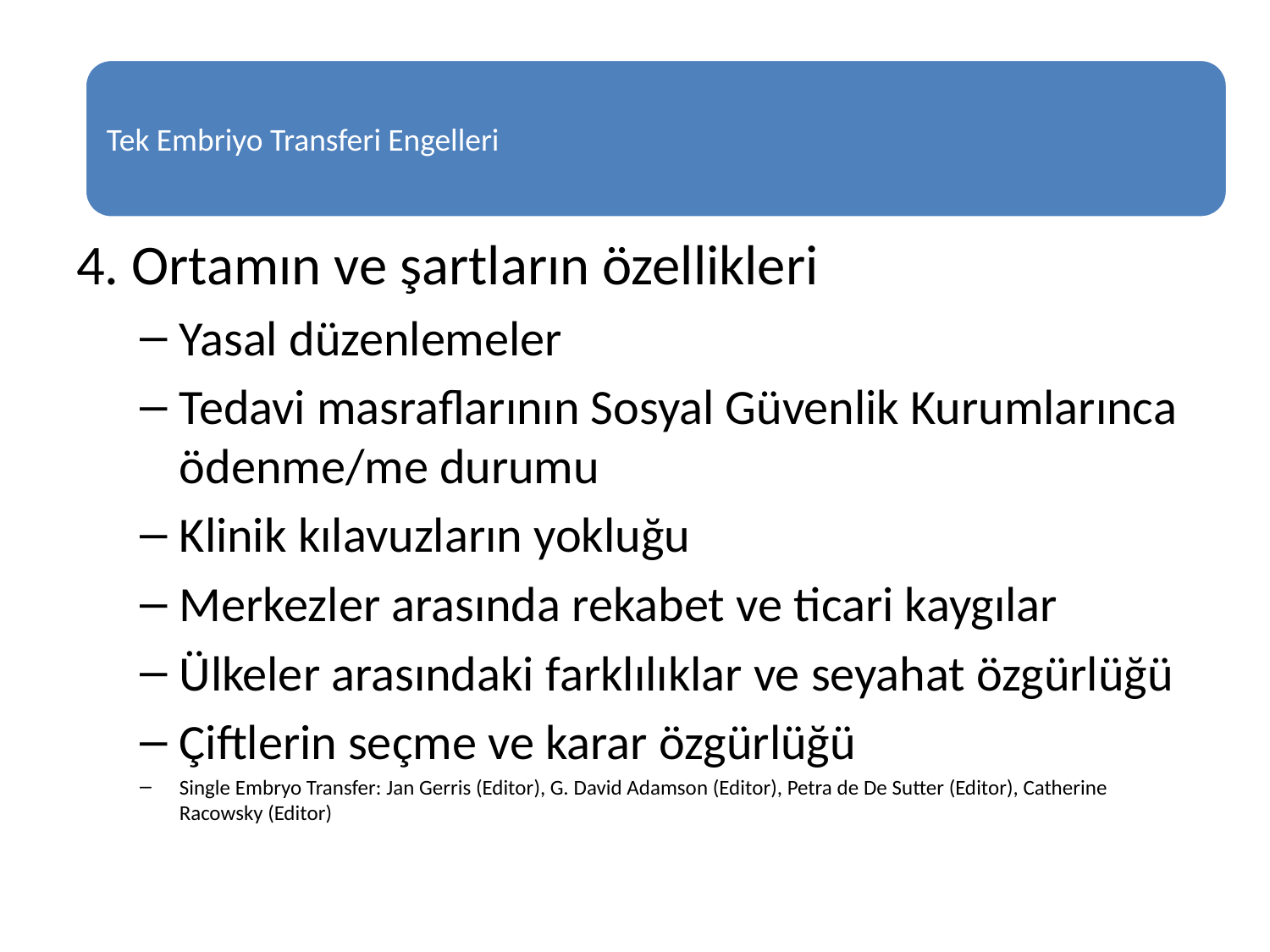

Tek Embriyo Transferi Engelleri
4. Ortamın ve şartların özellikleri
Yasal düzenlemeler
Tedavi masraflarının Sosyal Güvenlik Kurumlarınca ödenme/me durumu
Klinik kılavuzların yokluğu
Merkezler arasında rekabet ve ticari kaygılar
Ülkeler arasındaki farklılıklar ve seyahat özgürlüğü
Çiftlerin seçme ve karar özgürlüğü
Single Embryo Transfer: Jan Gerris (Editor), G. David Adamson (Editor), Petra de De Sutter (Editor), Catherine Racowsky (Editor)